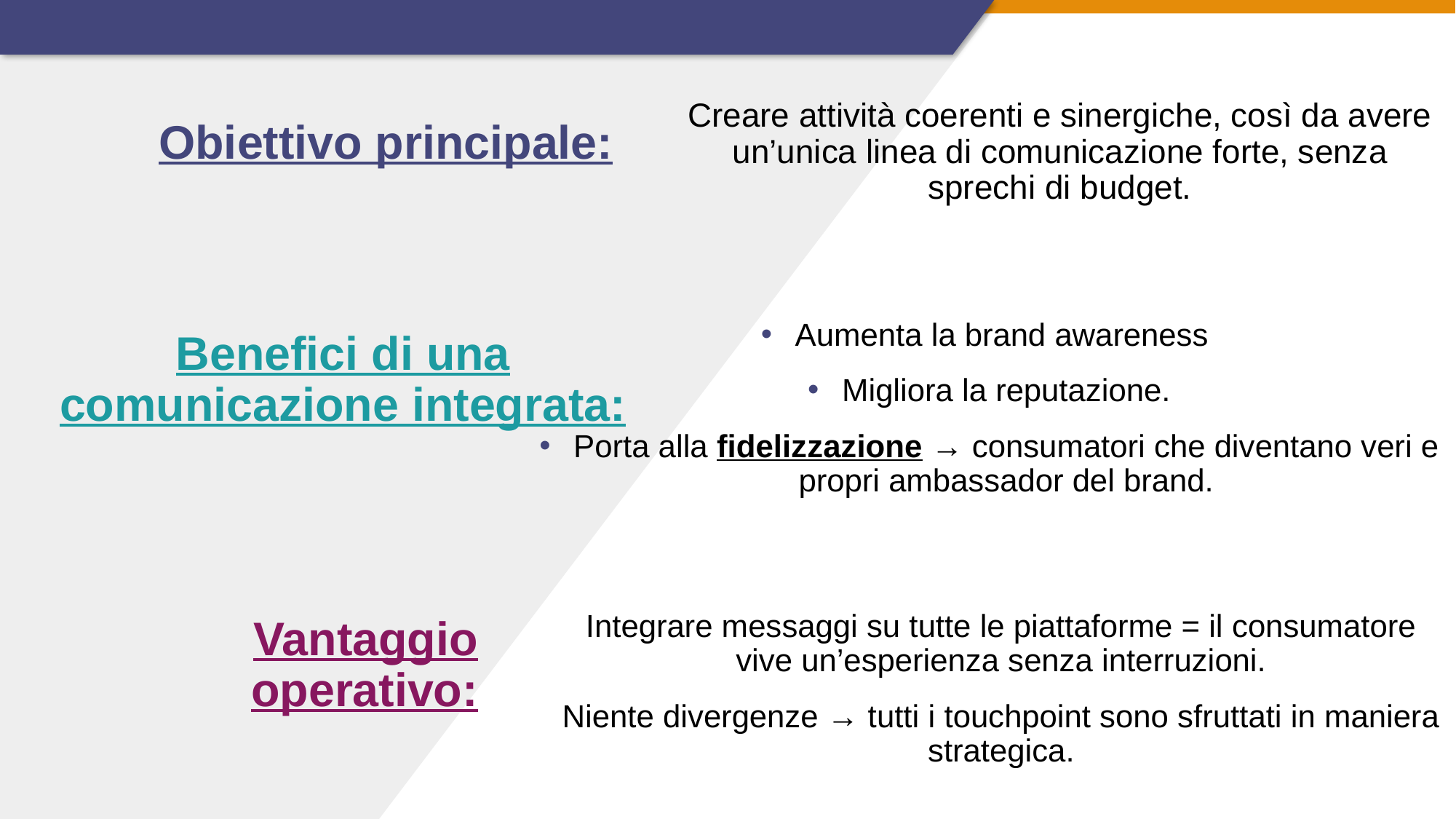

Creare attività coerenti e sinergiche, così da avere un’unica linea di comunicazione forte, senza sprechi di budget.

Obiettivo principale:

Benefici di una comunicazione integrata:
Aumenta la brand awareness
Migliora la reputazione.
Porta alla fidelizzazione → consumatori che diventano veri e propri ambassador del brand.

Integrare messaggi su tutte le piattaforme = il consumatore vive un’esperienza senza interruzioni.
Niente divergenze → tutti i touchpoint sono sfruttati in maniera strategica.
Vantaggio operativo: